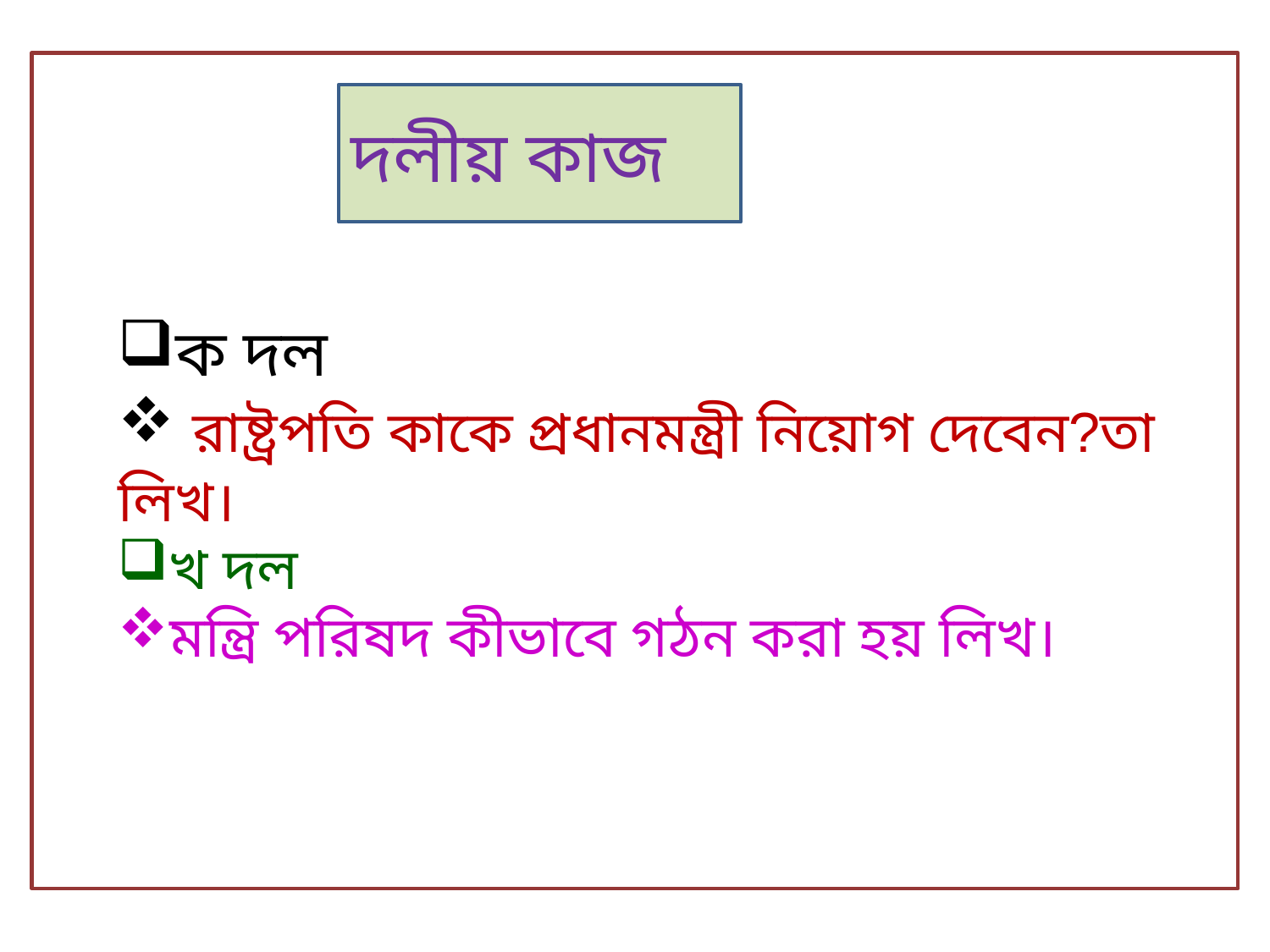

দলীয় কাজ
ক দল
 রাষ্ট্রপতি কাকে প্রধানমন্ত্রী নিয়োগ দেবেন?তা লিখ।
খ দল
মন্ত্রি পরিষদ কীভাবে গঠন করা হয় লিখ।